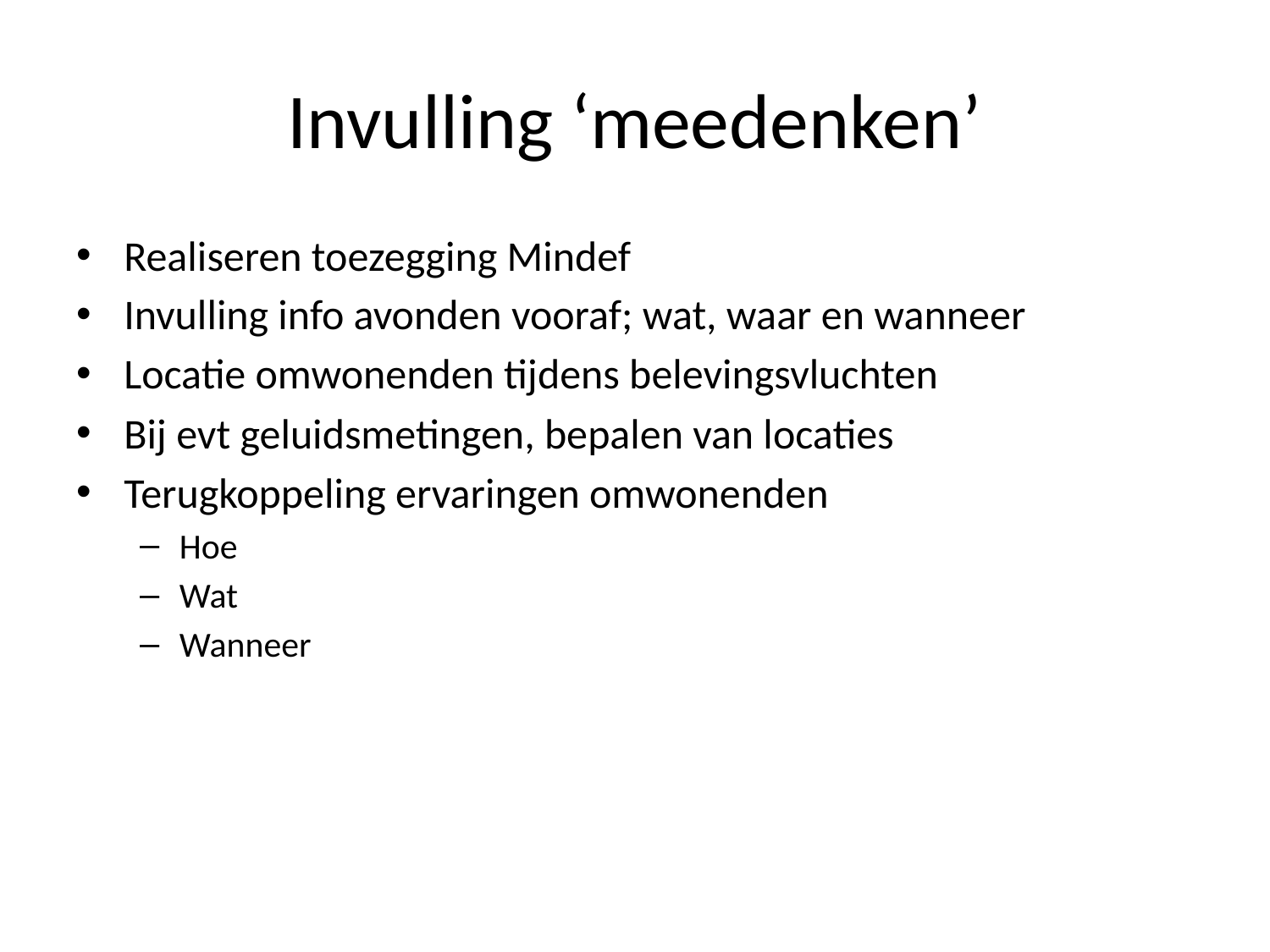

# Invulling ‘meedenken’
Realiseren toezegging Mindef
Invulling info avonden vooraf; wat, waar en wanneer
Locatie omwonenden tijdens belevingsvluchten
Bij evt geluidsmetingen, bepalen van locaties
Terugkoppeling ervaringen omwonenden
Hoe
Wat
Wanneer